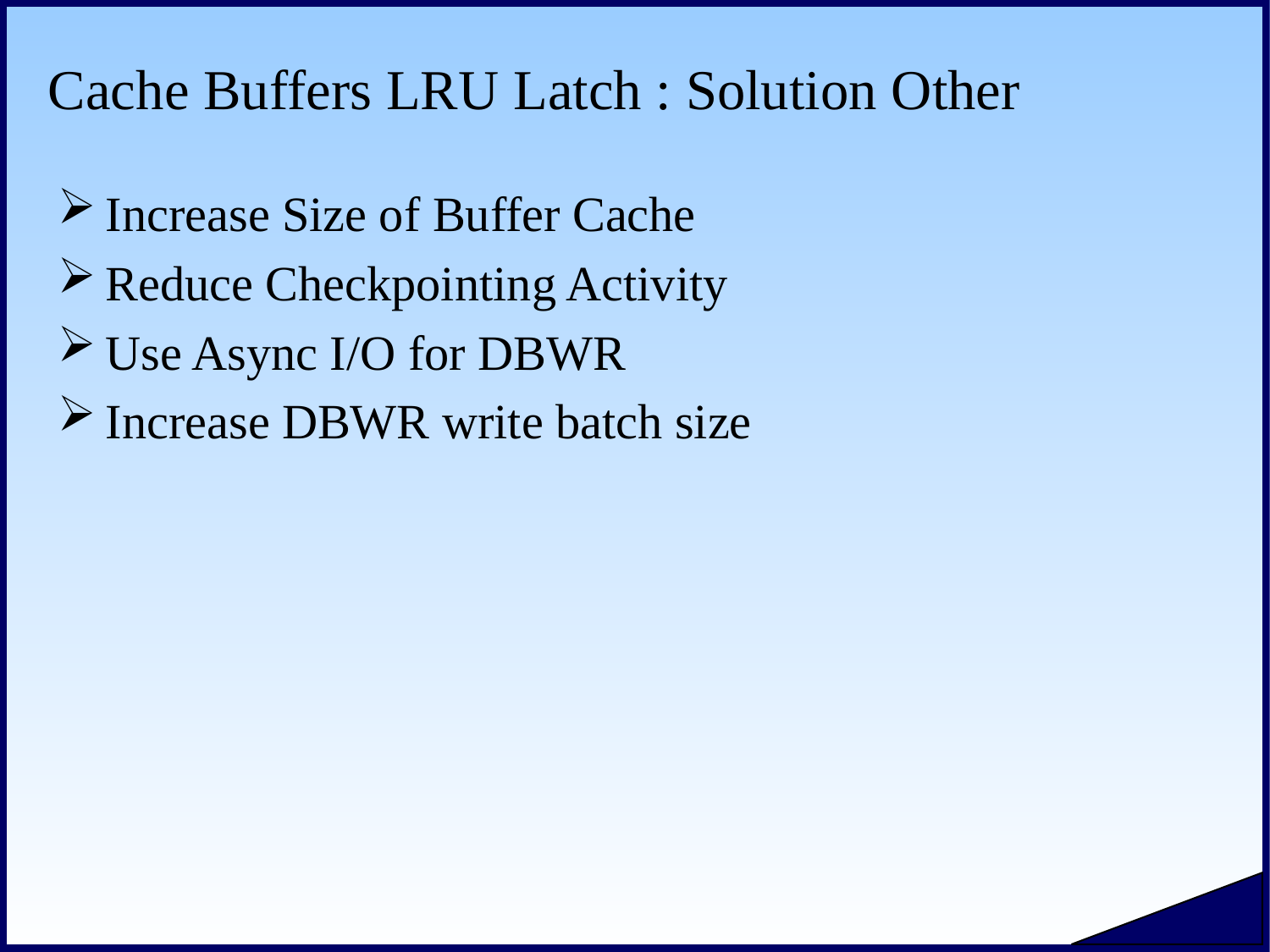

# Cache Buffers LRU Latch : Solution Other
Increase Size of Buffer Cache
Reduce Checkpointing Activity
Use Async I/O for DBWR
Increase DBWR write batch size